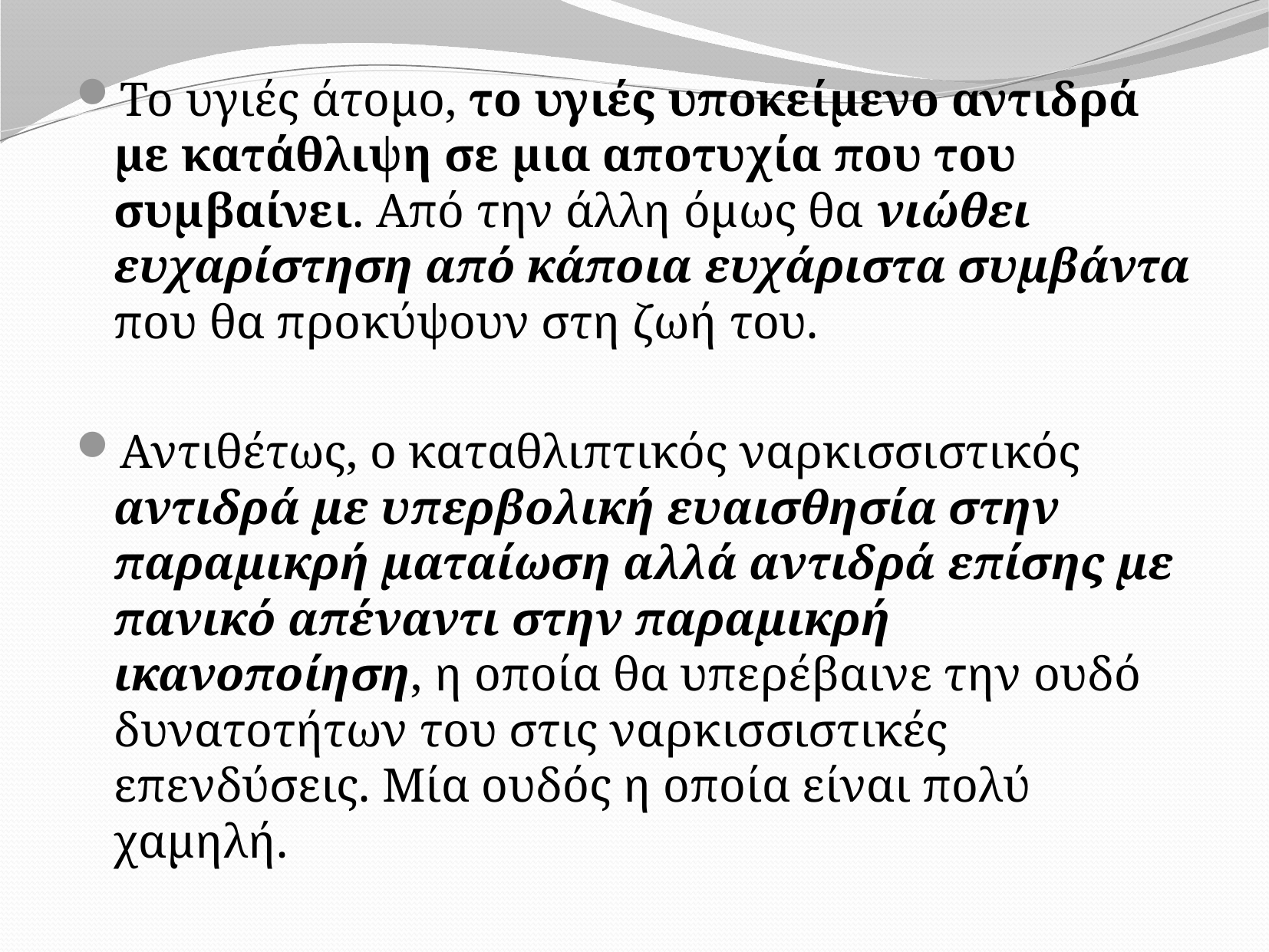

Το υγιές άτομο, το υγιές υποκείμενο αντιδρά με κατάθλιψη σε μια αποτυχία που του συμβαίνει. Από την άλλη όμως θα νιώθει ευχαρίστηση από κάποια ευχάριστα συμβάντα που θα προκύψουν στη ζωή του.

Αντιθέτως, ο καταθλιπτικός ναρκισσιστικός αντιδρά με υπερβολική ευαισθησία στην παραμικρή ματαίωση αλλά αντιδρά επίσης με πανικό απέναντι στην παραμικρή ικανοποίηση, η οποία θα υπερέβαινε την ουδό δυνατοτήτων του στις ναρκισσιστικές επενδύσεις. Μία ουδός η οποία είναι πολύ χαμηλή.